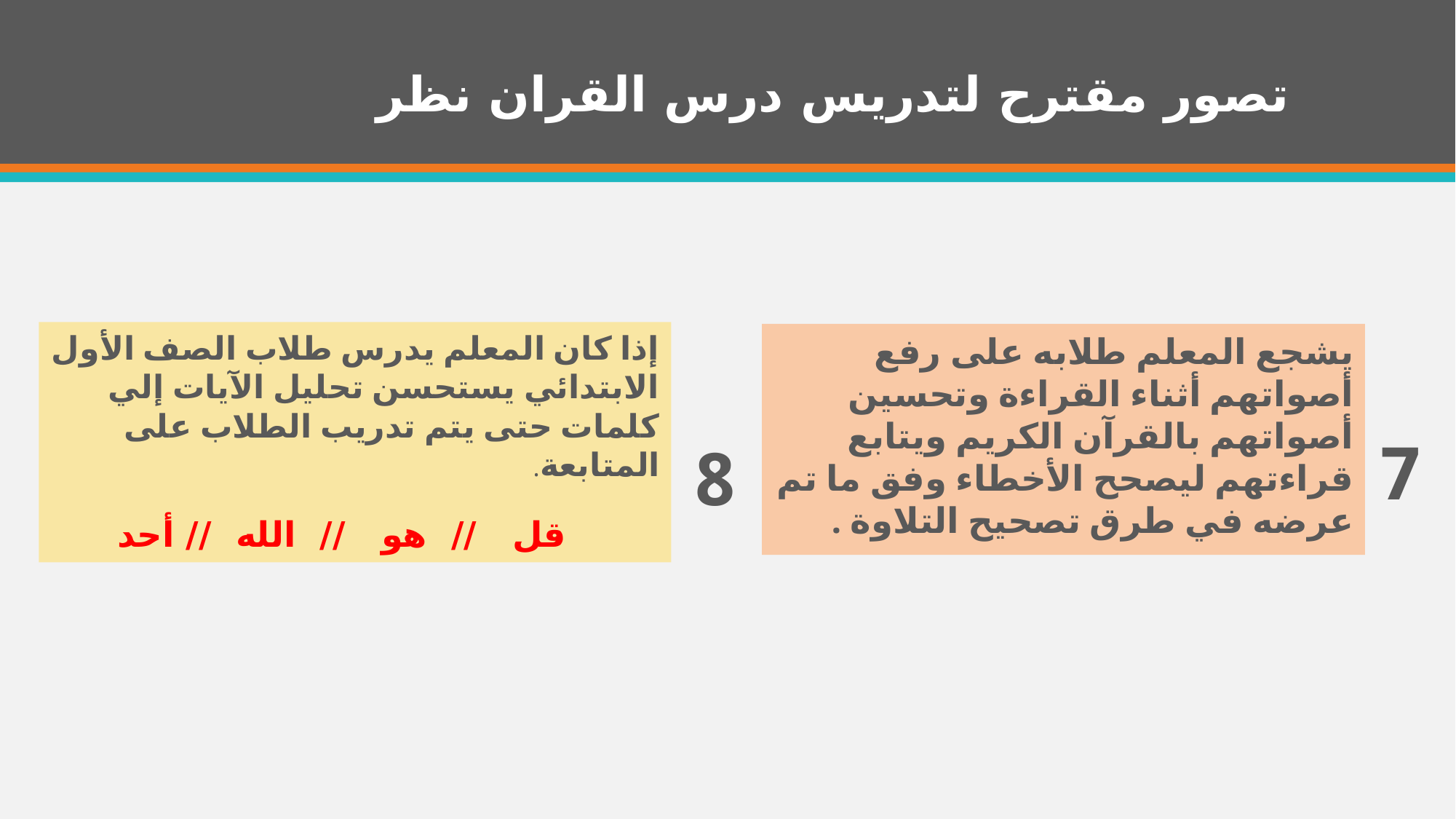

# تصور مقترح لتدريس درس القران نظر
إذا كان المعلم يدرس طلاب الصف الأول الابتدائي يستحسن تحليل الآيات إلي كلمات حتى يتم تدريب الطلاب على المتابعة.

   قل   //  هو   //  الله  // أحد

يشجع المعلم طلابه على رفع أصواتهم أثناء القراءة وتحسين أصواتهم بالقرآن الكريم ويتابع قراءتهم ليصحح الأخطاء وفق ما تم عرضه في طرق تصحيح التلاوة .
7
8